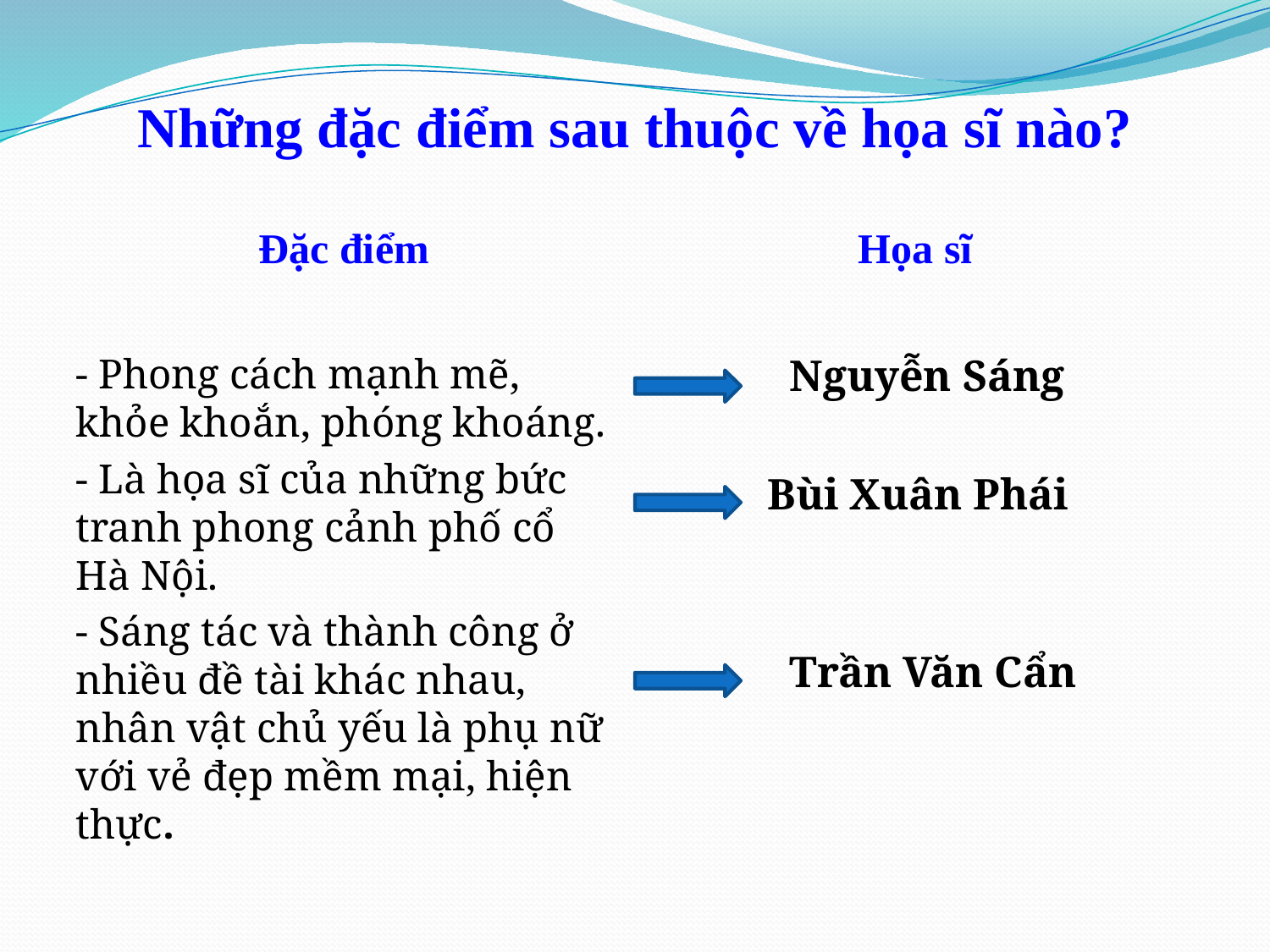

# Những đặc điểm sau thuộc về họa sĩ nào?
Đặc điểm
Họa sĩ
- Phong cách mạnh mẽ, khỏe khoắn, phóng khoáng.
- Là họa sĩ của những bức tranh phong cảnh phố cổ Hà Nội.
- Sáng tác và thành công ở nhiều đề tài khác nhau, nhân vật chủ yếu là phụ nữ với vẻ đẹp mềm mại, hiện thực.

            Nguyễn Sáng

          Bùi Xuân Phái

            Trần Văn Cẩn